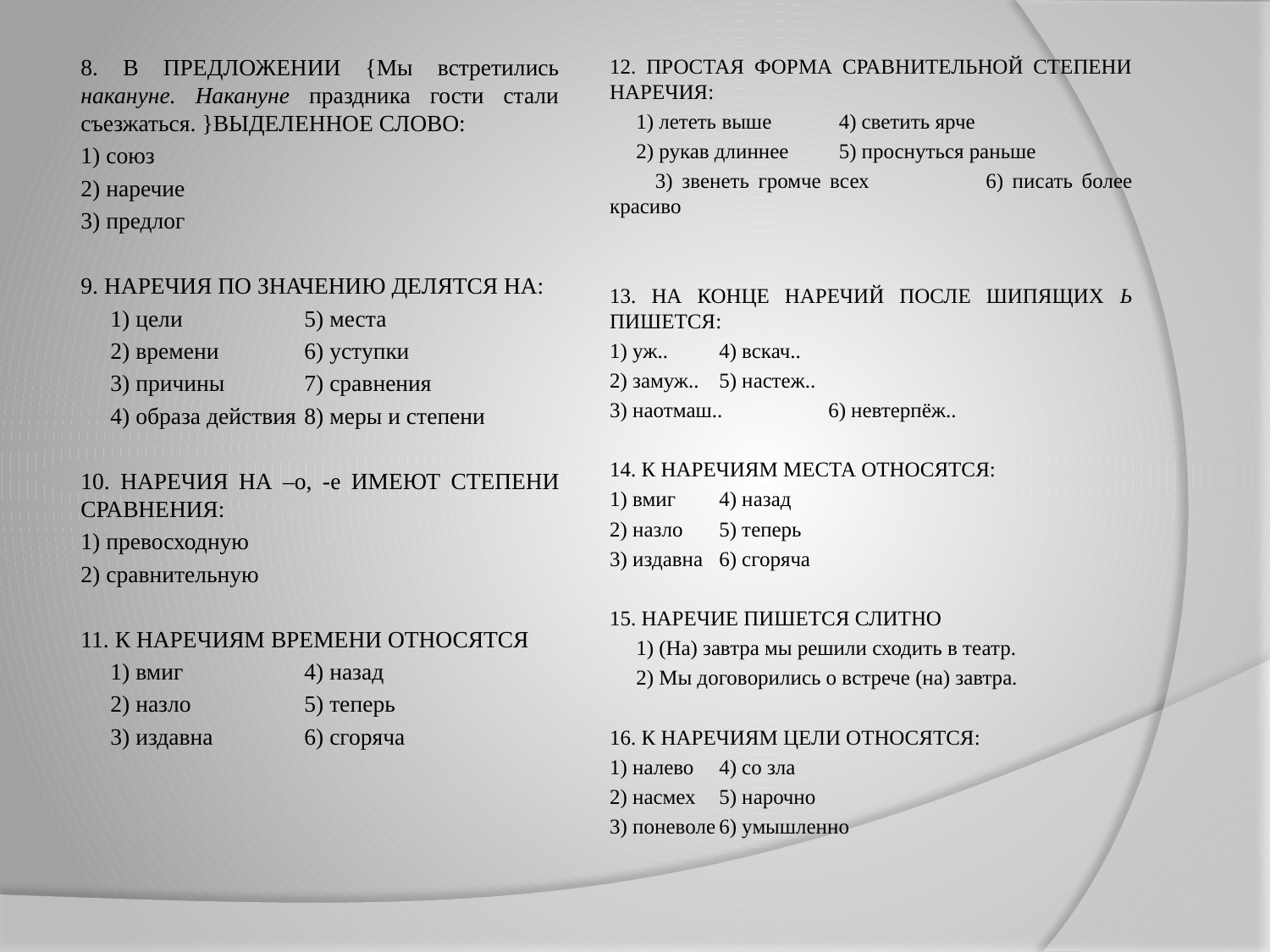

#
8. В ПРЕДЛОЖЕНИИ {Мы встретились накануне. Накануне праздника гости стали съезжаться. }ВЫДЕЛЕННОЕ СЛОВО:
	1) союз
	2) наречие
	3) предлог

9. НАРЕЧИЯ ПО ЗНАЧЕНИЮ ДЕЛЯТСЯ НА:
     1) цели		5) места
     2) времени	6) уступки
     3) причины	7) сравнения
     4) образа действия	8) меры и степени

10. НАРЕЧИЯ НА –о, -е ИМЕЮТ СТЕПЕНИ СРАВНЕНИЯ:
	1) превосходную
	2) сравнительную

11. К НАРЕЧИЯМ ВРЕМЕНИ ОТНОСЯТСЯ
     1) вмиг		4) назад
     2) назло		5) теперь
     3) издавна	6) сгоряча

12. ПРОСТАЯ ФОРМА СРАВНИТЕЛЬНОЙ СТЕПЕНИ НАРЕЧИЯ:
     1) лететь выше	  4) светить ярче
     2) рукав длиннее	  5) проснуться раньше
     3) звенеть громче всех	  6) писать более красиво

13. НА КОНЦЕ НАРЕЧИЙ ПОСЛЕ ШИПЯЩИХ Ь ПИШЕТСЯ:
	1) уж..	4) вскач..
	2) замуж..	5) настеж..
	3) наотмаш..	6) невтерпёж..

14. К НАРЕЧИЯМ МЕСТА ОТНОСЯТСЯ:
	1) вмиг	4) назад
	2) назло	5) теперь
	3) издавна	6) сгоряча

15. НАРЕЧИЕ ПИШЕТСЯ СЛИТНО
     1) (На) завтра мы решили сходить в театр.
     2) Мы договорились о встрече (на) завтра.

16. К НАРЕЧИЯМ ЦЕЛИ ОТНОСЯТСЯ:
	1) налево	4) со зла
	2) насмех	5) нарочно
	3) поневоле	6) умышленно